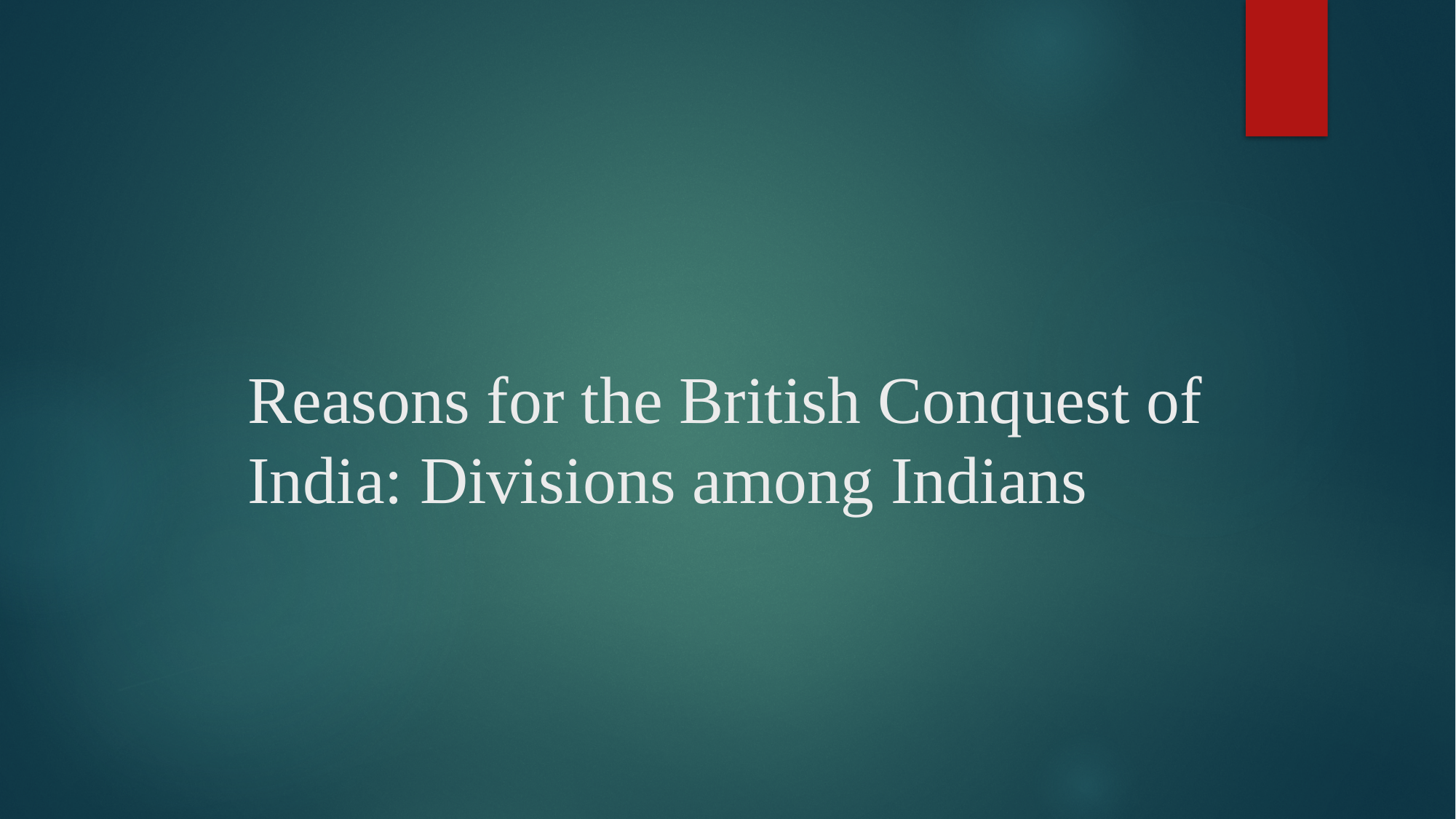

# Reasons for the British Conquest of India: Divisions among Indians